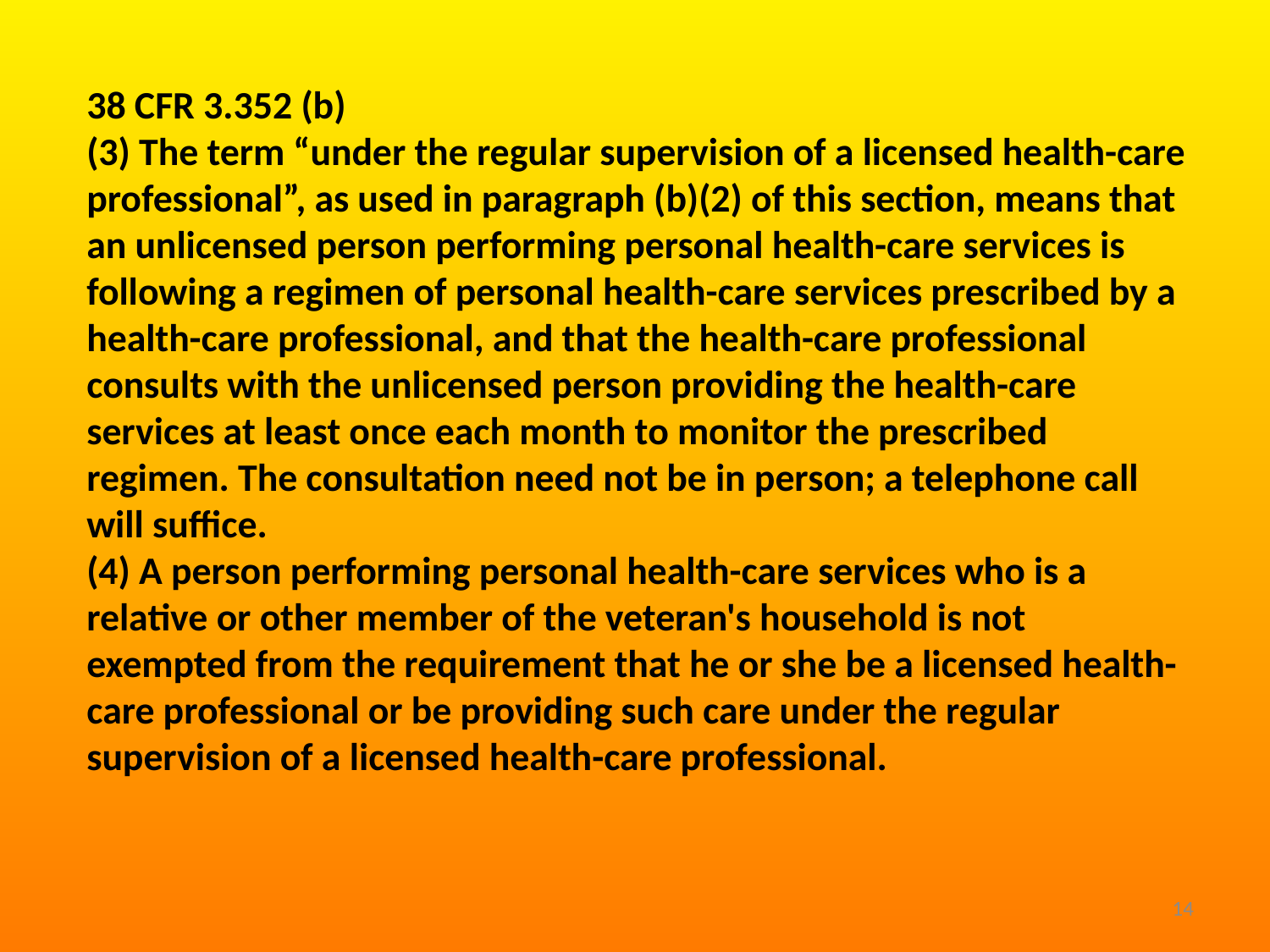

38 CFR 3.352 (b)
(3) The term “under the regular supervision of a licensed health-care professional”, as used in paragraph (b)(2) of this section, means that an unlicensed person performing personal health-care services is following a regimen of personal health-care services prescribed by a health-care professional, and that the health-care professional consults with the unlicensed person providing the health-care services at least once each month to monitor the prescribed regimen. The consultation need not be in person; a telephone call will suffice.
(4) A person performing personal health-care services who is a relative or other member of the veteran's household is not exempted from the requirement that he or she be a licensed health-care professional or be providing such care under the regular supervision of a licensed health-care professional.
14